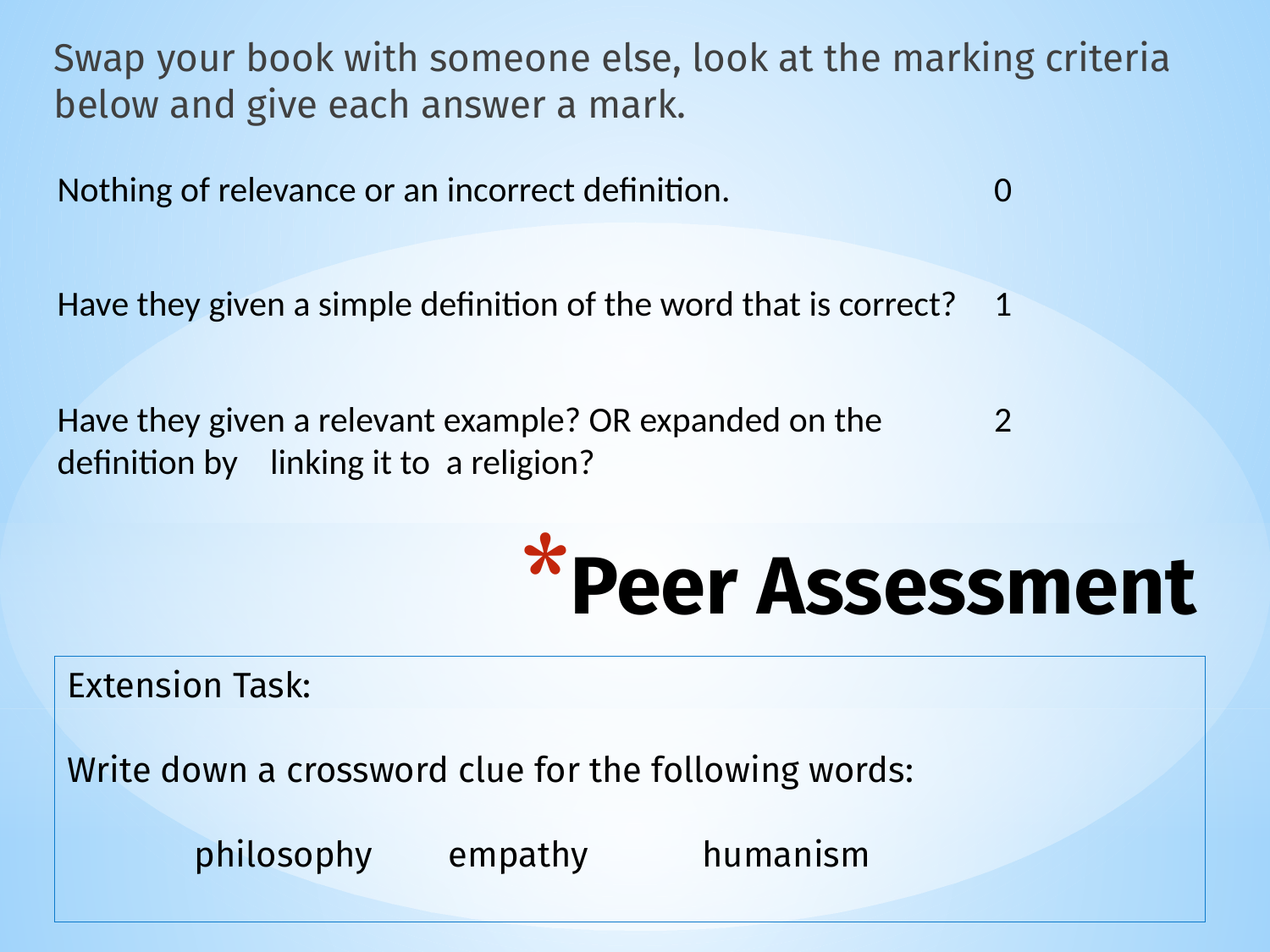

Swap your book with someone else, look at the marking criteria below and give each answer a mark.
| Nothing of relevance or an incorrect definition. | 0 |
| --- | --- |
| Have they given a simple definition of the word that is correct? | 1 |
| Have they given a relevant example? OR expanded on the definition by linking it to a religion? | 2 |
# Peer Assessment

Extension Task:

Write down a crossword clue for the following words:

	philosophy	empathy	humanism